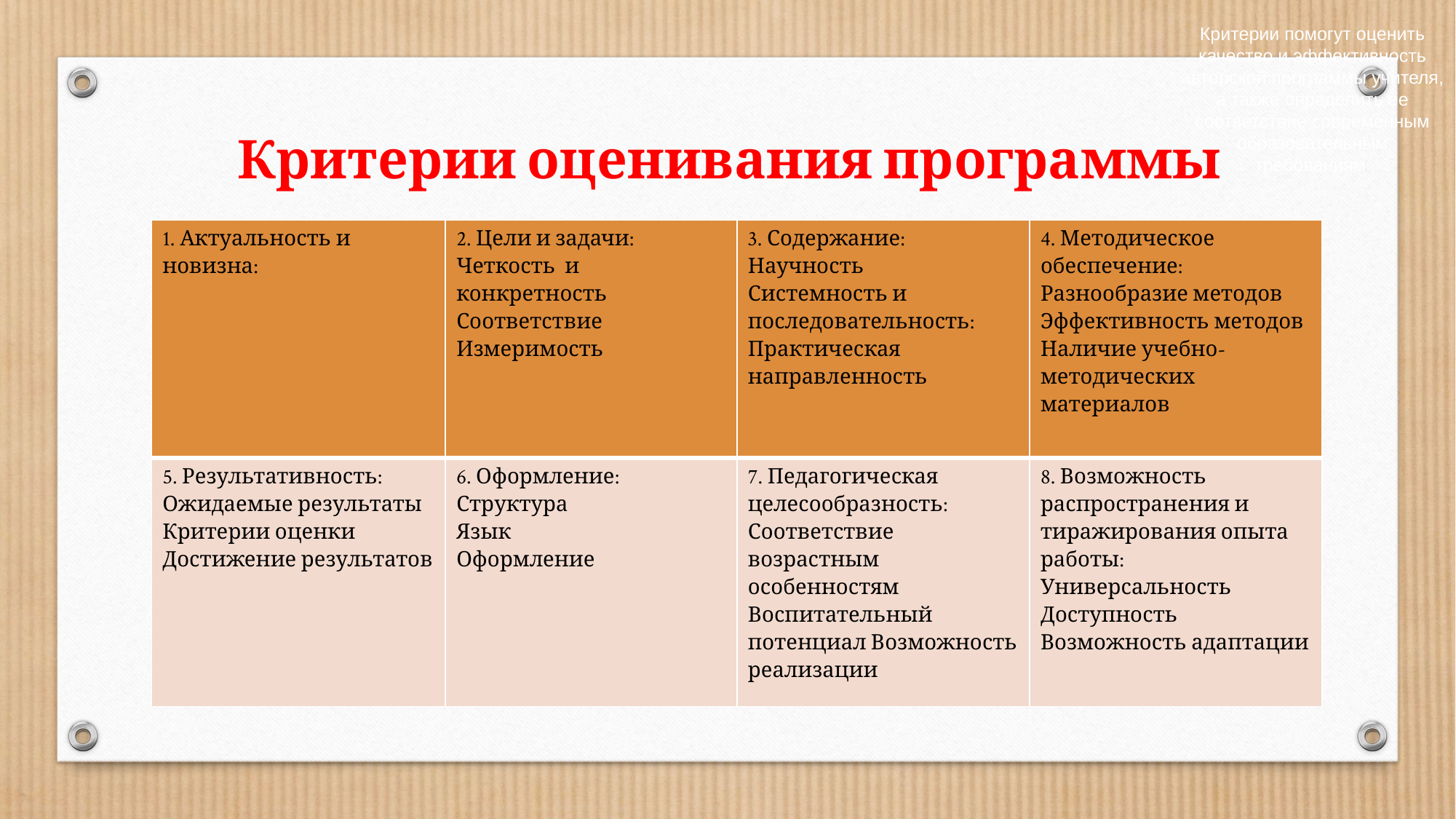

Критерии помогут оценить качество и эффективность авторской программы учителя, а также определить ее соответствие современным образовательным требованиям
# Критерии оценивания программы
| 1. Актуальность и новизна: | 2. Цели и задачи: Четкость и конкретность Соответствие Измеримость | 3. Содержание: Научность Системность и последовательность: Практическая направленность | 4. Методическое обеспечение: Разнообразие методов Эффективность методов Наличие учебно-методических материалов |
| --- | --- | --- | --- |
| 5. Результативность: Ожидаемые результаты Критерии оценки Достижение результатов | 6. Оформление: Структура Язык Оформление | 7. Педагогическая целесообразность: Соответствие возрастным особенностям Воспитательный потенциал Возможность реализации | 8. Возможность распространения и тиражирования опыта работы: Универсальность Доступность Возможность адаптации |